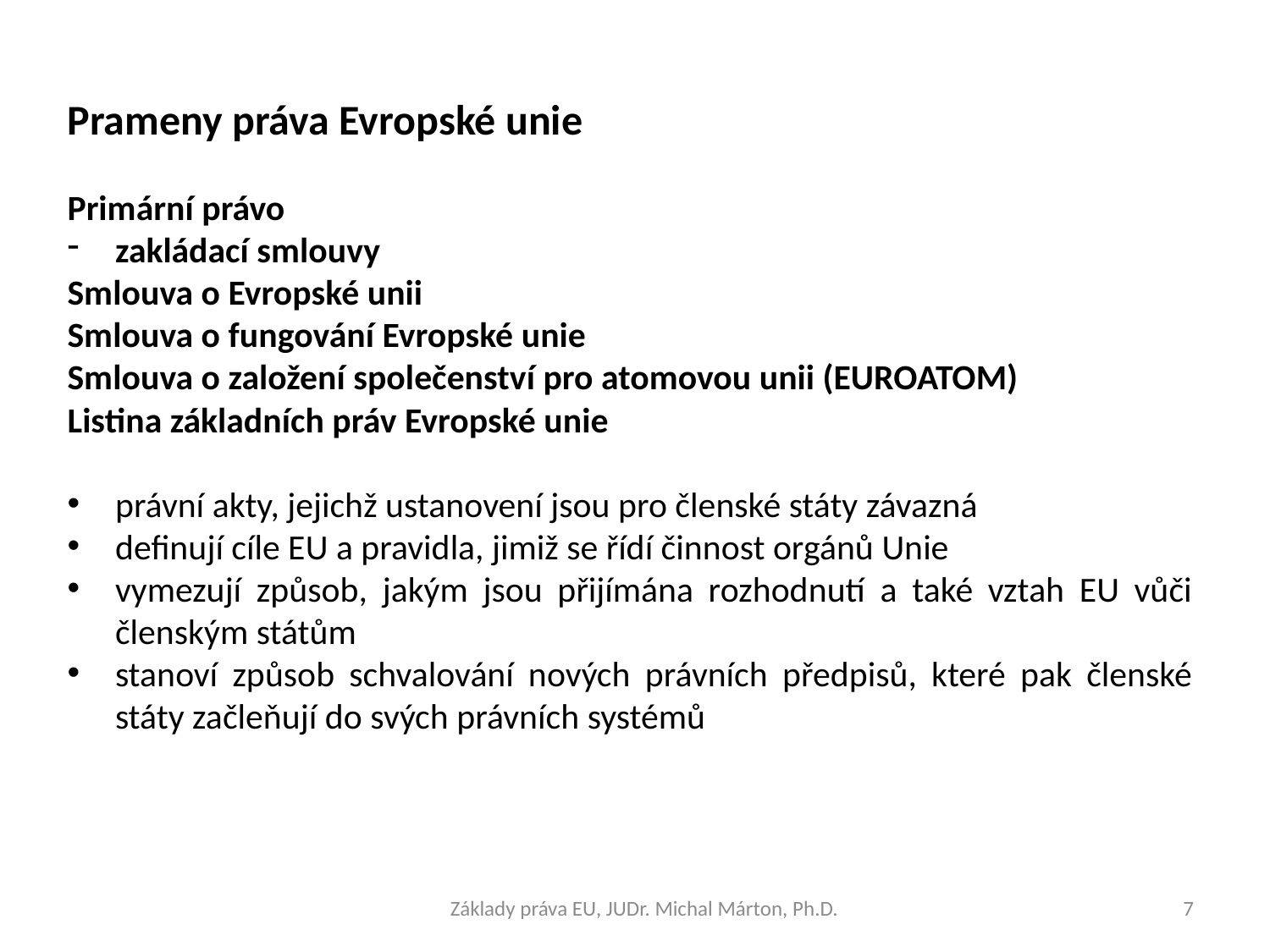

Prameny práva Evropské unie

Primární právo
zakládací smlouvy
Smlouva o Evropské unii
Smlouva o fungování Evropské unie
Smlouva o založení společenství pro atomovou unii (EUROATOM)
Listina základních práv Evropské unie

právní akty, jejichž ustanovení jsou pro členské státy závazná
definují cíle EU a pravidla, jimiž se řídí činnost orgánů Unie
vymezují způsob, jakým jsou přijímána rozhodnutí a také vztah EU vůči členským státům
stanoví způsob schvalování nových právních předpisů, které pak členské státy začleňují do svých právních systémů

Základy práva EU, JUDr. Michal Márton, Ph.D.
7